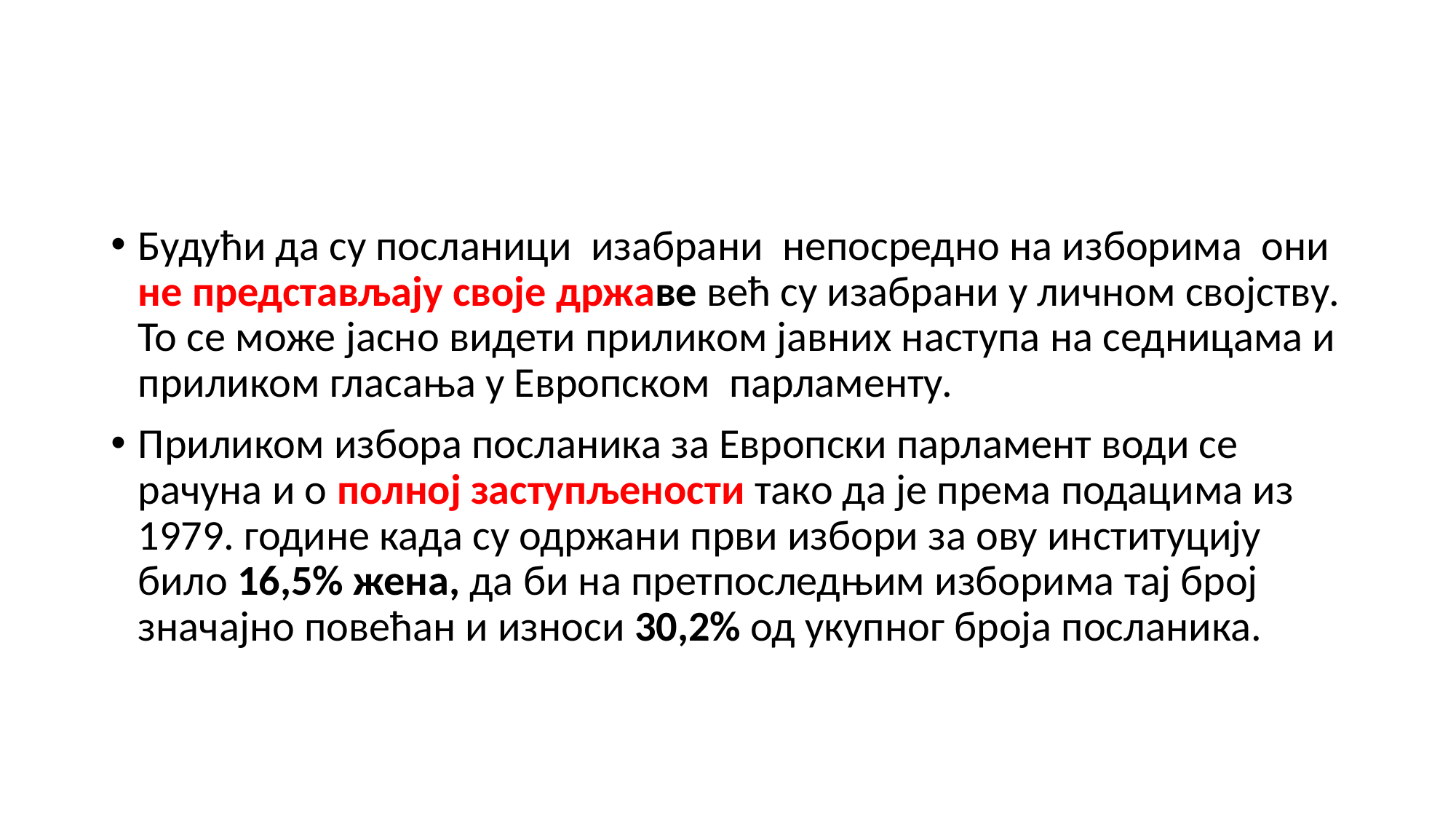

#
Будући да су посланици  изабрани  непосредно на изборима  они  не представљају своје државе већ су изабрани у личном својству. То се може јасно видети приликом јавних наступа на седницама и приликом гласања у Европском  парламенту.
Приликом избора посланика за Европски парламент води се рачуна и о полној заступљености тако да је према подацима из 1979. године када су одржани први избори за ову институцију било 16,5% жена, да би на претпоследњим изборима тај број значајно повећан и износи 30,2% од укупног броја посланика.